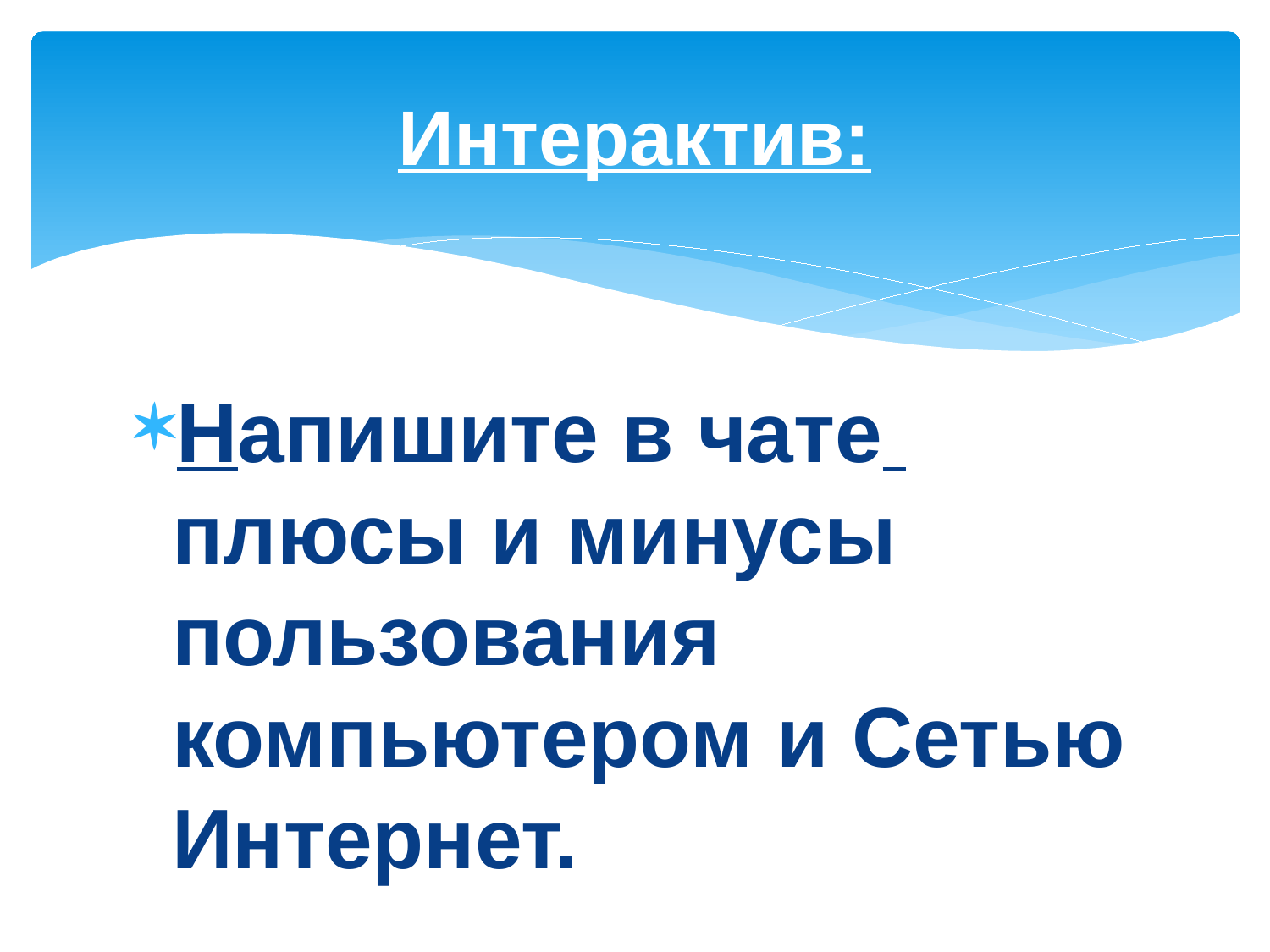

# Интерактив:
Напишите в чате  плюсы и минусы пользования компьютером и Сетью Интернет.